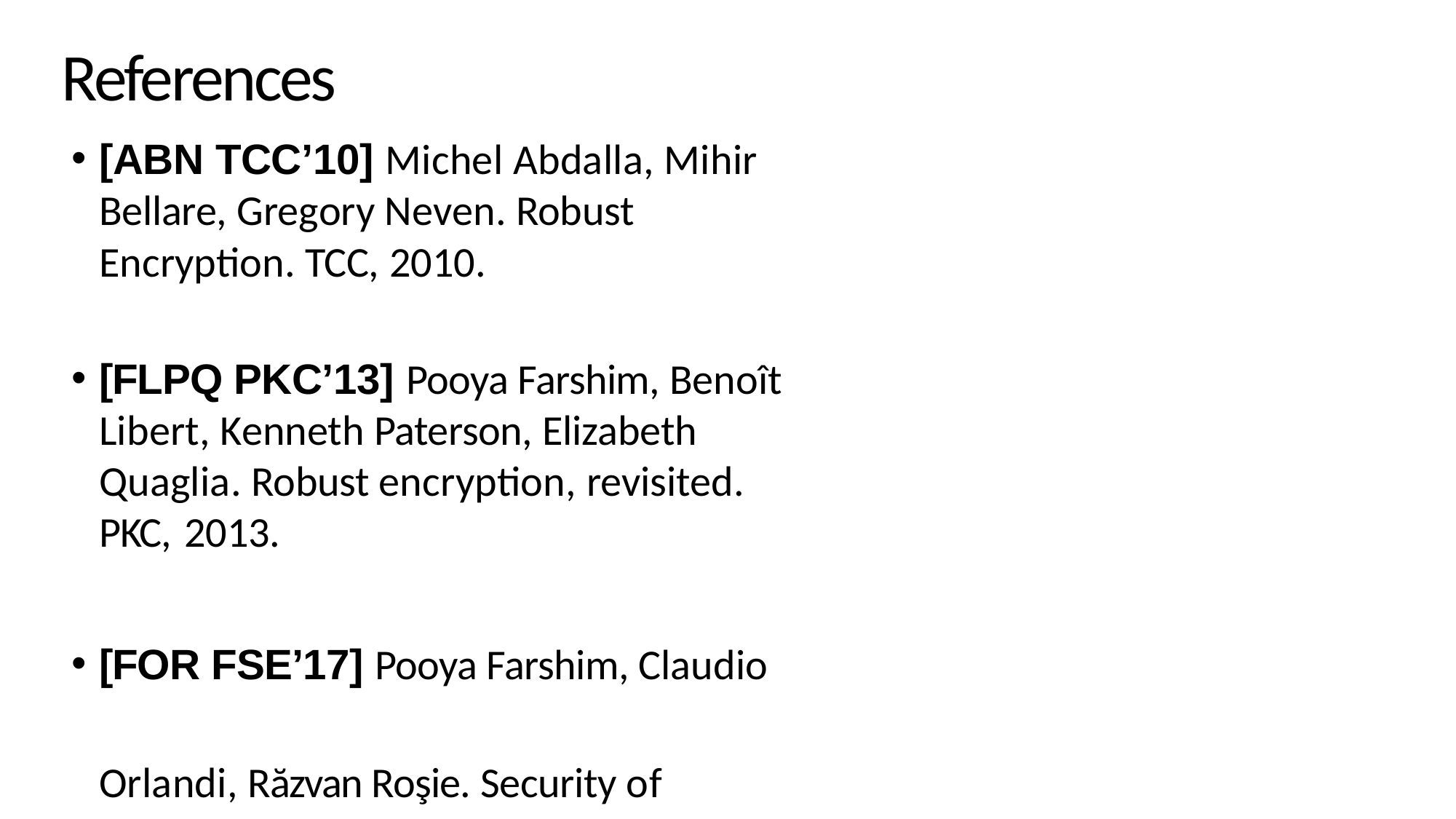

85
# References
[ABN TCC’10] Michel Abdalla, Mihir Bellare, Gregory Neven. Robust Encryption. TCC, 2010.

[FLPQ PKC’13] Pooya Farshim, Benoît Libert, Kenneth Paterson, Elizabeth Quaglia. Robust encryption, revisited. PKC, 2013.
[FOR FSE’17] Pooya Farshim, Claudio Orlandi, Răzvan Roşie. Security of symmetric primitives under incorrect usage of keys. FSE, 2017.  [GLR CRYPTO’17] Paul Grubbs, Jiahui Lu, Thomas Ristenpart. Message franking via committing authenticated encryption. CRYPTO, 2017.  [DGRW CRYPTO’18] Yevgeniy Dodis, Paul Grubbs, Thomas Ristenpart, Joanne Woodage. Fast message franking: From invisible
salamanders to encryptment. CRYPTO, 2018.

[BM ’74]	A. Borodin and R. Moenck. Fast modular transforms. Journal of Computer and System Sciences, 1974.

[ADGKLS ’20] Ange Albertini, Thai Duong, Shay Gueron, Stefan Kölbl, Atul Luykx, Sophie Schmieg. How to abuse and fix authenticated  encryption without key commitment. ePrint 2020/1456.